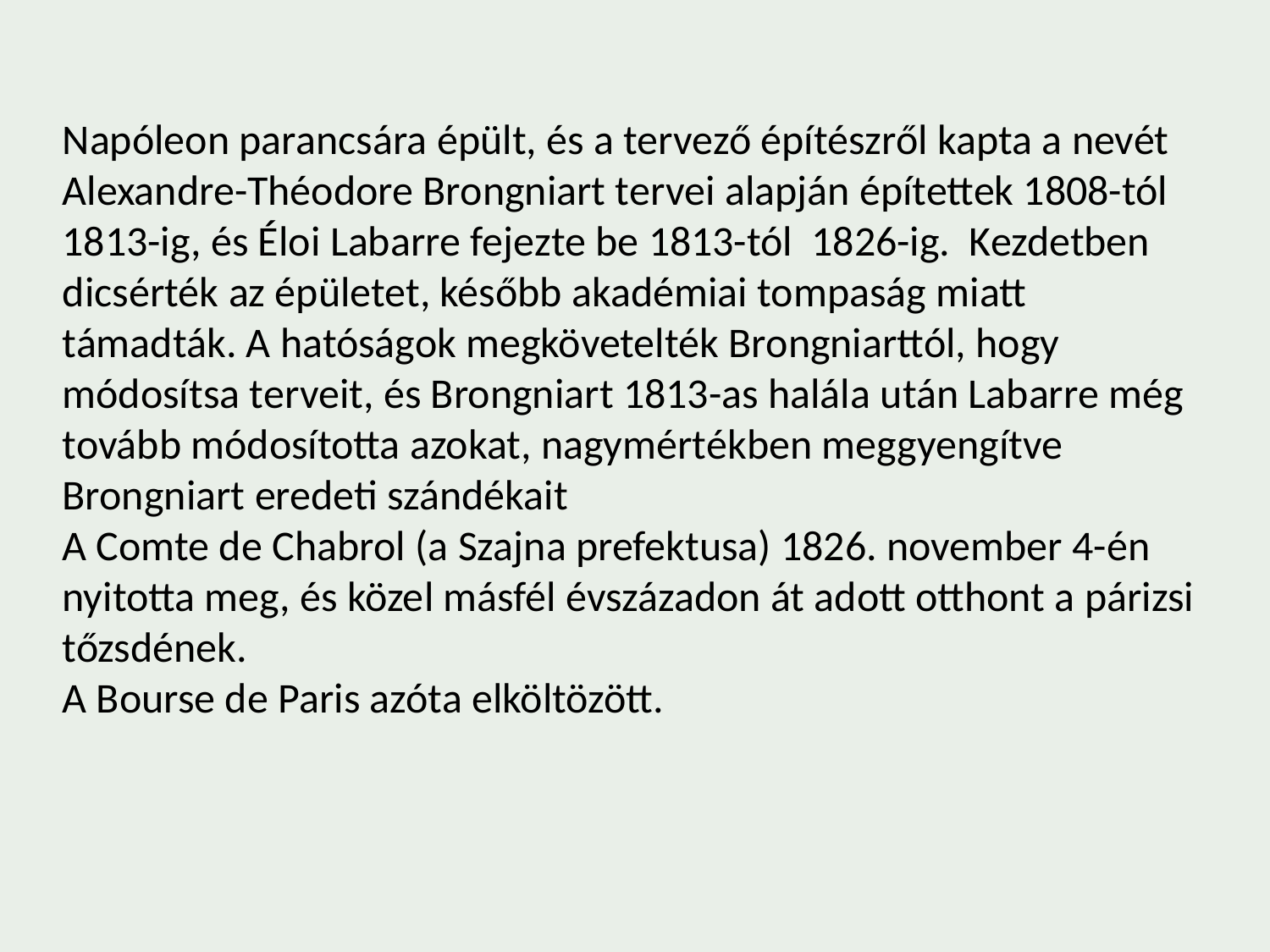

Napóleon parancsára épült, és a tervező építészről kapta a nevét Alexandre-Théodore Brongniart tervei alapján építettek 1808-tól 1813-ig, és Éloi Labarre fejezte be 1813-tól  1826-ig.  Kezdetben dicsérték az épületet, később akadémiai tompaság miatt támadták. A hatóságok megkövetelték Brongniarttól, hogy módosítsa terveit, és Brongniart 1813-as halála után Labarre még tovább módosította azokat, nagymértékben meggyengítve Brongniart eredeti szándékait
A Comte de Chabrol (a Szajna prefektusa) 1826. november 4-én nyitotta meg, és közel másfél évszázadon át adott otthont a párizsi tőzsdének.
A Bourse de Paris azóta elköltözött.